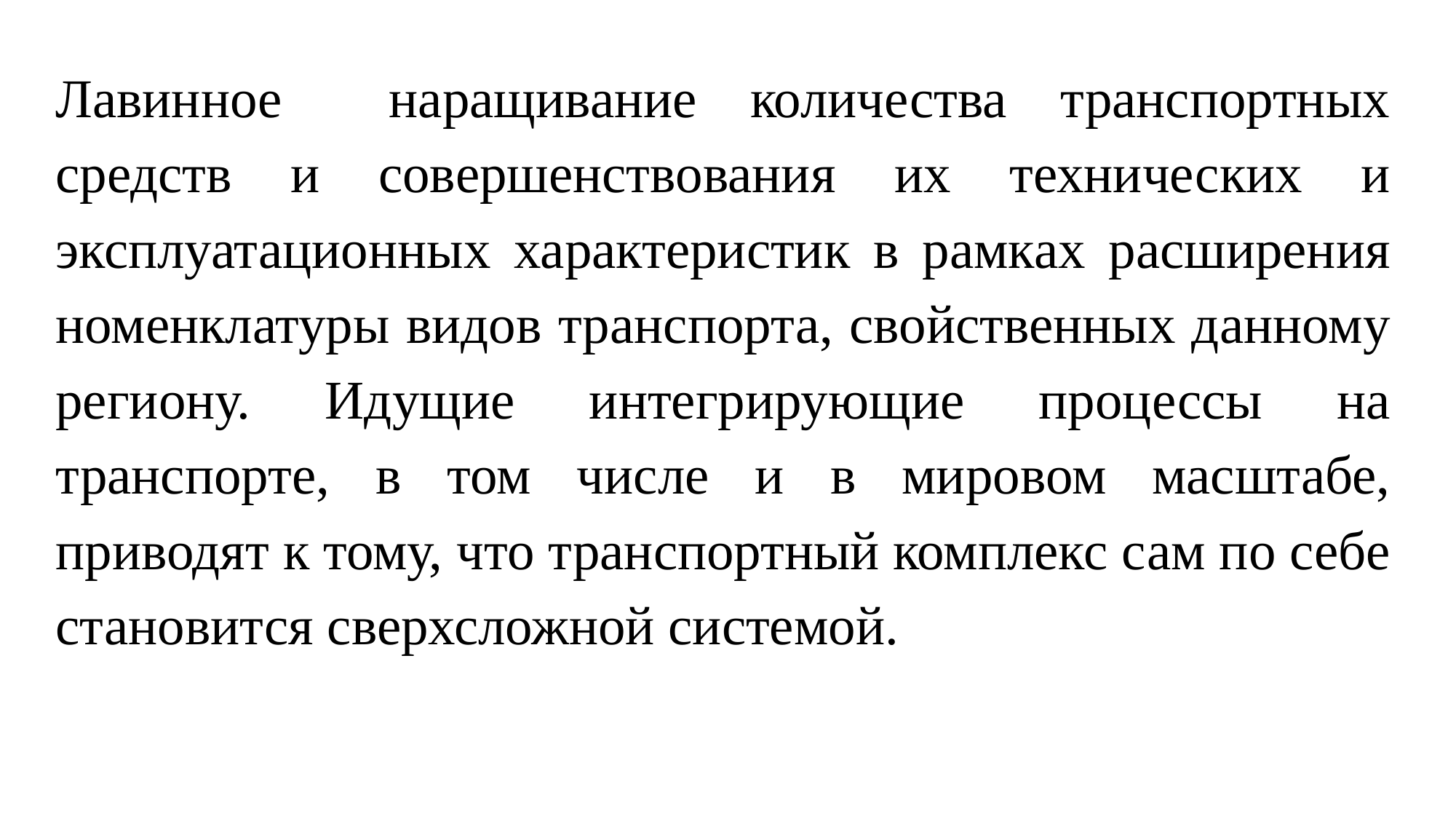

Лавинное  наращивание количества транспортных средств и совершенствования их технических и эксплуатационных характеристик в рамках расширения номенклатуры видов транспорта, свойственных данному региону. Идущие интегрирующие процессы на транспорте, в том числе и в мировом масштабе, приводят к тому, что транспортный комплекс сам по себе становится сверхсложной системой.